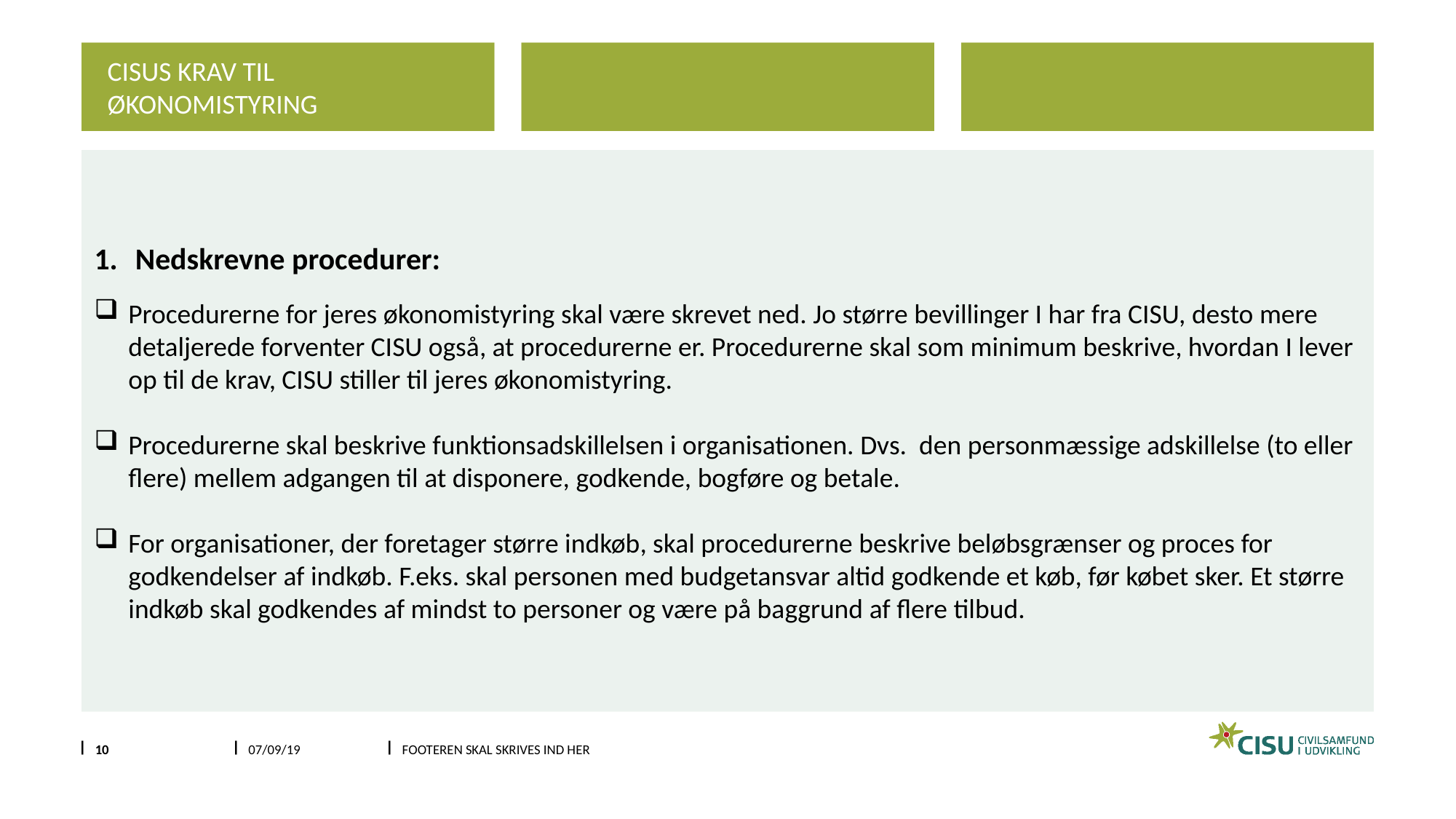

Cisus krav til økonomistyring
Nedskrevne procedurer:

Procedurerne for jeres økonomistyring skal være skrevet ned. Jo større bevillinger I har fra CISU, desto mere detaljerede forventer CISU også, at procedurerne er. Procedurerne skal som minimum beskrive, hvordan I lever op til de krav, CISU stiller til jeres økonomistyring.

Procedurerne skal beskrive funktionsadskillelsen i organisationen. Dvs.  den personmæssige adskillelse (to eller flere) mellem adgangen til at disponere, godkende, bogføre og betale.

For organisationer, der foretager større indkøb, skal procedurerne beskrive beløbsgrænser og proces for godkendelser af indkøb. F.eks. skal personen med budgetansvar altid godkende et køb, før købet sker. Et større indkøb skal godkendes af mindst to personer og være på baggrund af flere tilbud.
10
07/09/19
Footeren skal skrives ind her